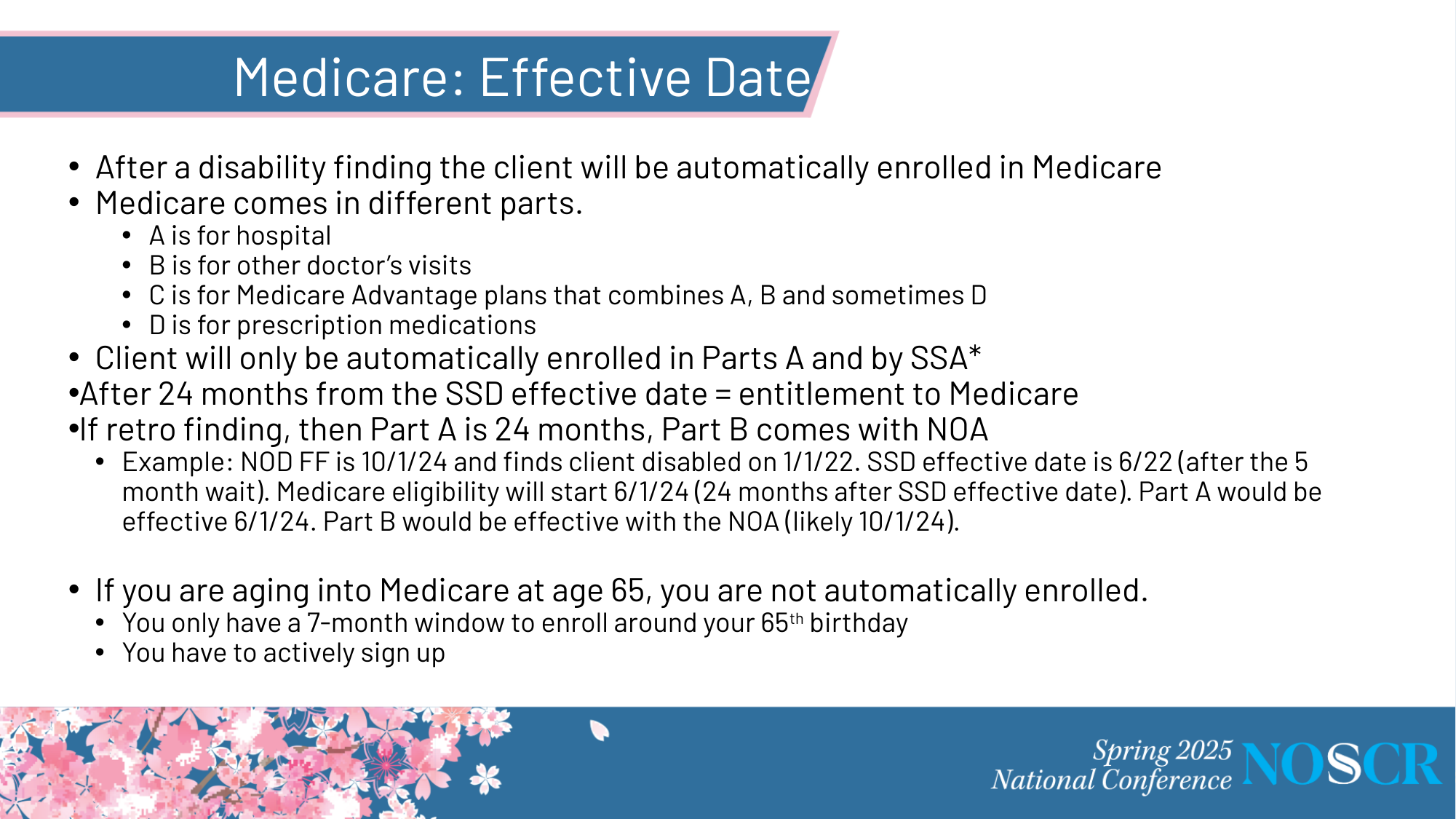

# Medicare: Effective Date
After a disability finding the client will be automatically enrolled in Medicare
Medicare comes in different parts.
A is for hospital
B is for other doctor’s visits
C is for Medicare Advantage plans that combines A, B and sometimes D
D is for prescription medications
Client will only be automatically enrolled in Parts A and by SSA*
After 24 months from the SSD effective date = entitlement to Medicare
If retro finding, then Part A is 24 months, Part B comes with NOA
Example: NOD FF is 10/1/24 and finds client disabled on 1/1/22. SSD effective date is 6/22 (after the 5 month wait). Medicare eligibility will start 6/1/24 (24 months after SSD effective date). Part A would be effective 6/1/24. Part B would be effective with the NOA (likely 10/1/24).

If you are aging into Medicare at age 65, you are not automatically enrolled.
You only have a 7-month window to enroll around your 65th birthday
You have to actively sign up